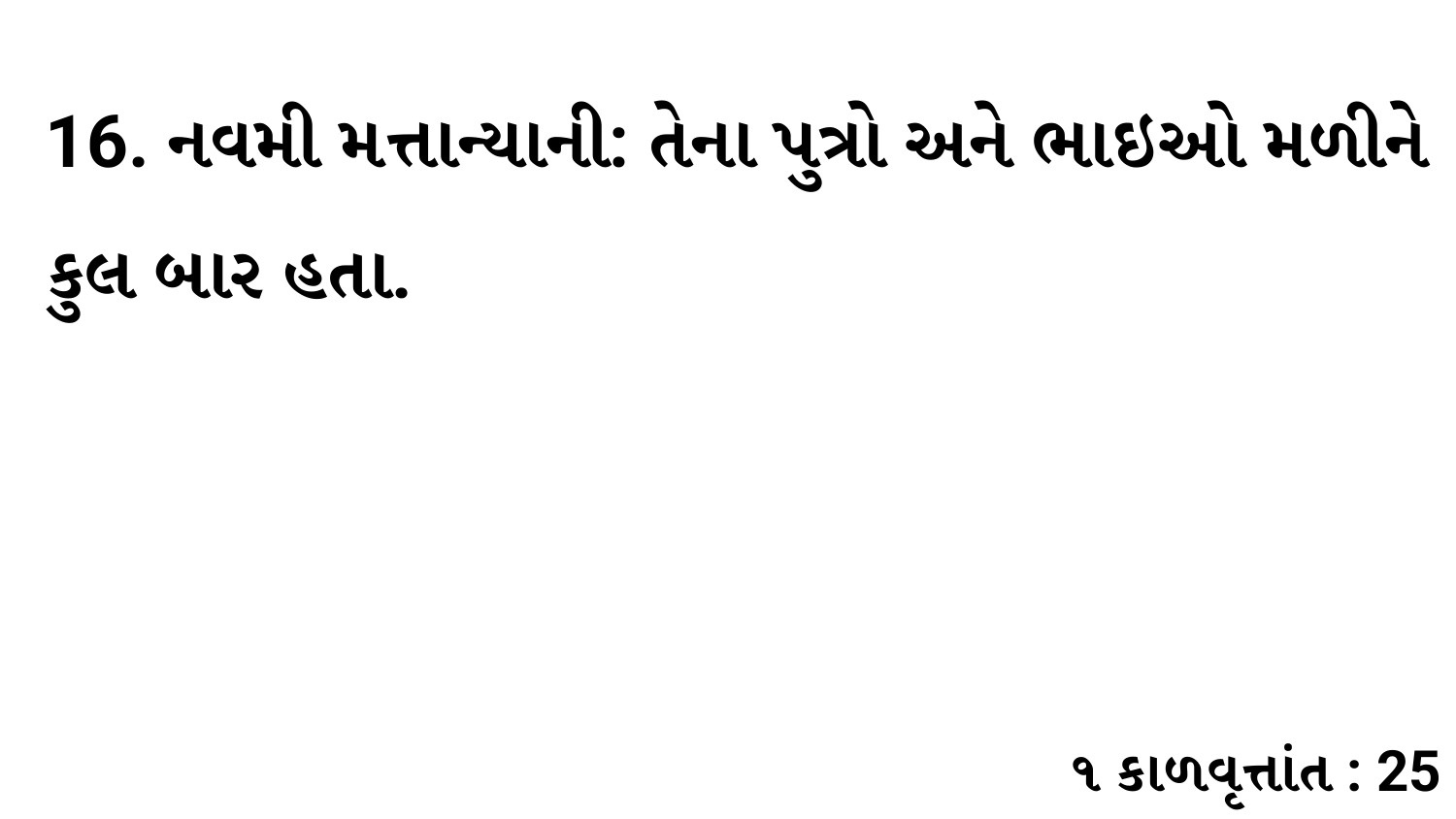

16. નવમી મત્તાન્યાની: તેના પુત્રો અને ભાઇઓ મળીને કુલ બાર હતા.
૧ કાળવૃત્તાંત : 25